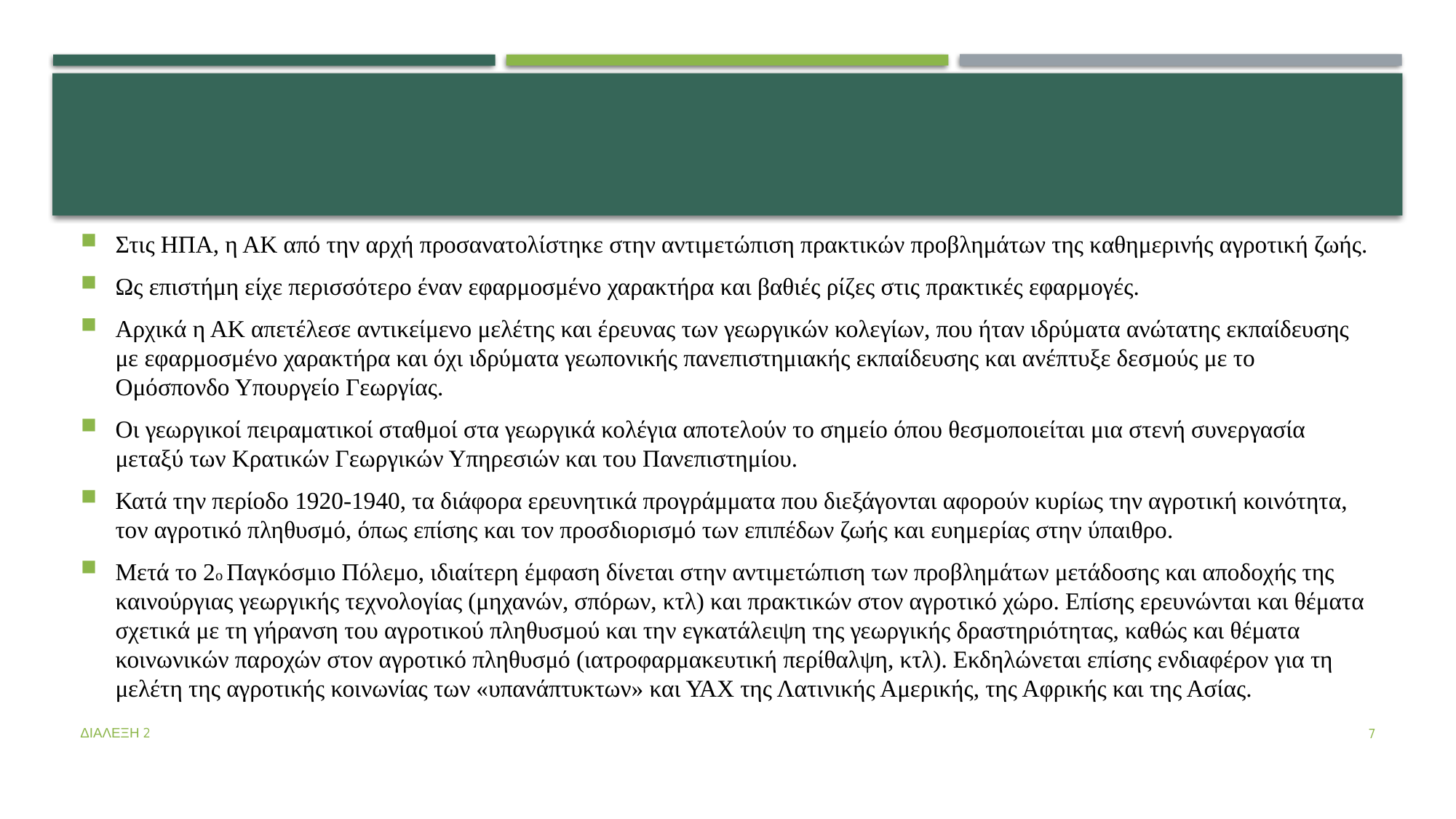

Στις ΗΠΑ, η ΑΚ από την αρχή προσανατολίστηκε στην αντιμετώπιση πρακτικών προβλημάτων της καθημερινής αγροτική ζωής.
Ως επιστήμη είχε περισσότερο έναν εφαρμοσμένο χαρακτήρα και βαθιές ρίζες στις πρακτικές εφαρμογές.
Αρχικά η ΑΚ απετέλεσε αντικείμενο μελέτης και έρευνας των γεωργικών κολεγίων, που ήταν ιδρύματα ανώτατης εκπαίδευσης με εφαρμοσμένο χαρακτήρα και όχι ιδρύματα γεωπονικής πανεπιστημιακής εκπαίδευσης και ανέπτυξε δεσμούς με το Ομόσπονδο Υπουργείο Γεωργίας.
Οι γεωργικοί πειραματικοί σταθμοί στα γεωργικά κολέγια αποτελούν το σημείο όπου θεσμοποιείται μια στενή συνεργασία μεταξύ των Κρατικών Γεωργικών Υπηρεσιών και του Πανεπιστημίου.
Κατά την περίοδο 1920-1940, τα διάφορα ερευνητικά προγράμματα που διεξάγονται αφορούν κυρίως την αγροτική κοινότητα, τον αγροτικό πληθυσμό, όπως επίσης και τον προσδιορισμό των επιπέδων ζωής και ευημερίας στην ύπαιθρο.
Μετά το 2ο Παγκόσμιο Πόλεμο, ιδιαίτερη έμφαση δίνεται στην αντιμετώπιση των προβλημάτων μετάδοσης και αποδοχής της καινούργιας γεωργικής τεχνολογίας (μηχανών, σπόρων, κτλ) και πρακτικών στον αγροτικό χώρο. Επίσης ερευνώνται και θέματα σχετικά με τη γήρανση του αγροτικού πληθυσμού και την εγκατάλειψη της γεωργικής δραστηριότητας, καθώς και θέματα κοινωνικών παροχών στον αγροτικό πληθυσμό (ιατροφαρμακευτική περίθαλψη, κτλ). Εκδηλώνεται επίσης ενδιαφέρον για τη μελέτη της αγροτικής κοινωνίας των «υπανάπτυκτων» και ΥΑΧ της Λατινικής Αμερικής, της Αφρικής και της Ασίας.
ΔΙΑΛΕΞΗ 2
7